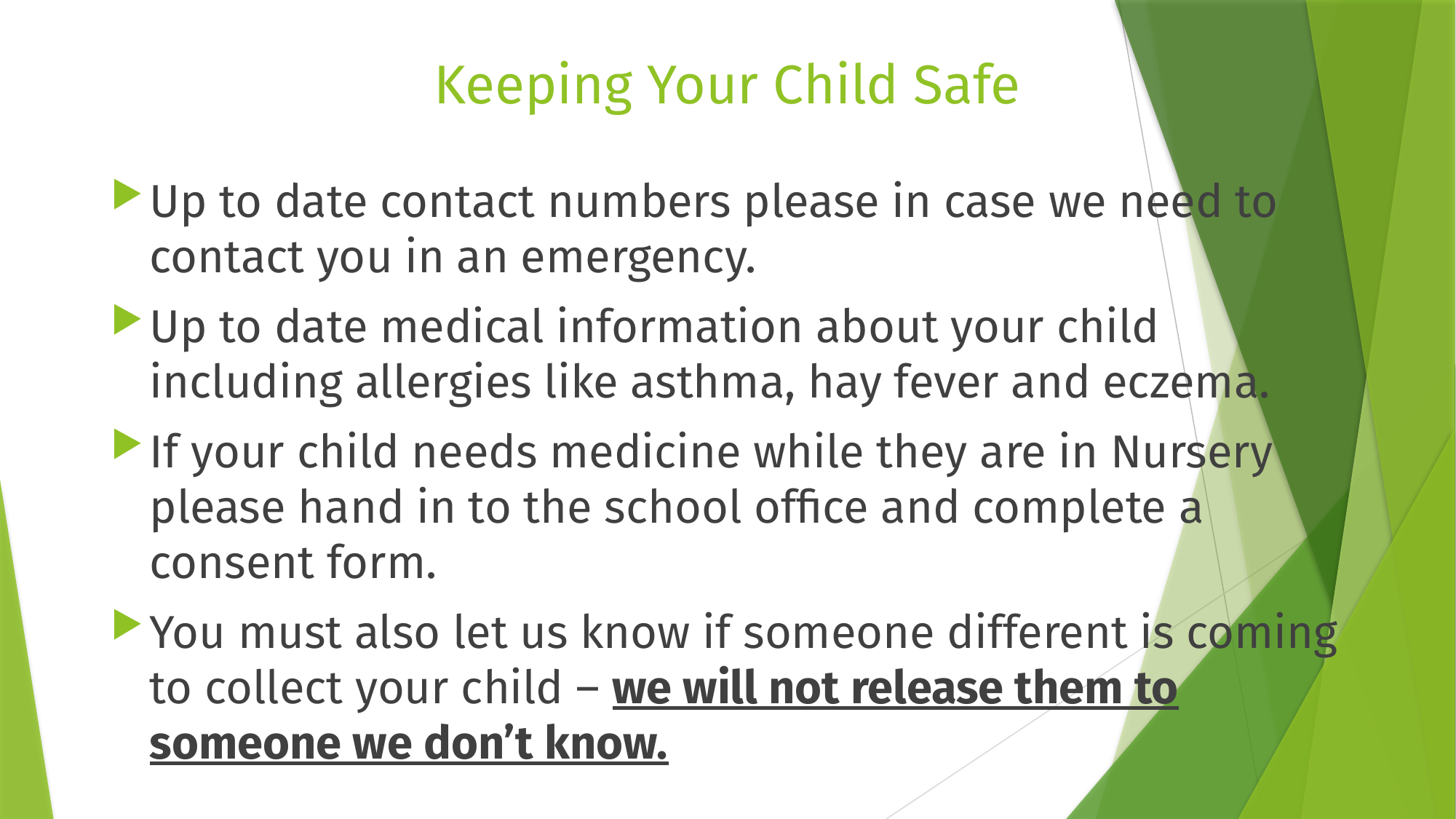

# Keeping Your Child Safe

Up to date contact numbers please in case we need to contact you in an emergency.
Up to date medical information about your child including allergies like asthma, hay fever and eczema.
If your child needs medicine while they are in Nursery please hand in to the school office and complete a consent form.
You must also let us know if someone different is coming to collect your child – we will not release them to someone we don’t know.